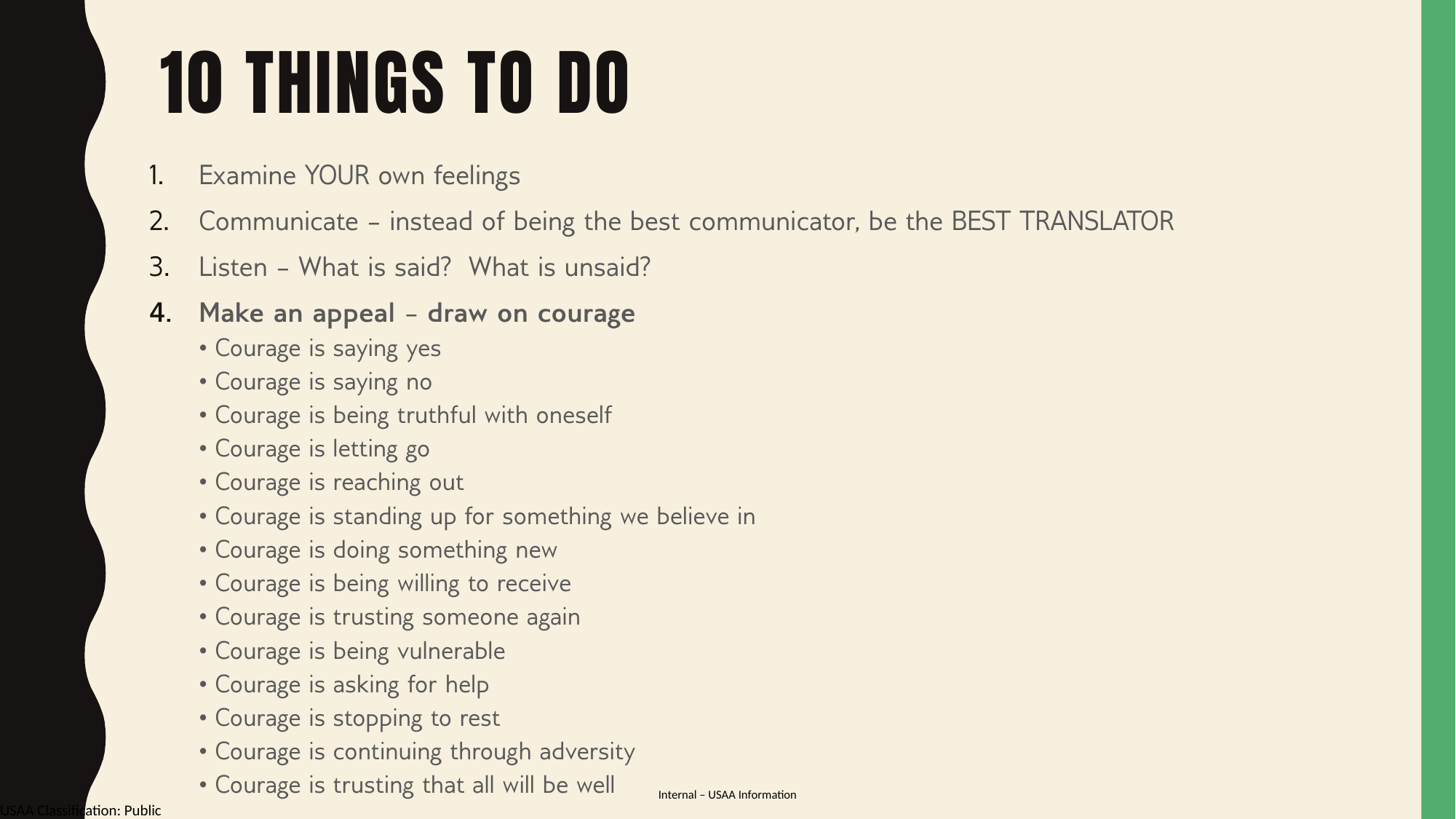

# 10 things to DO
Examine YOUR own feelings
Communicate – instead of being the best communicator, be the BEST TRANSLATOR
Listen – What is said?  What is unsaid?
Make an appeal – draw on courage
• Courage is saying yes
• Courage is saying no
• Courage is being truthful with oneself
• Courage is letting go
• Courage is reaching out
• Courage is standing up for something we believe in
• Courage is doing something new
• Courage is being willing to receive
• Courage is trusting someone again
• Courage is being vulnerable
• Courage is asking for help
• Courage is stopping to rest
• Courage is continuing through adversity
• Courage is trusting that all will be well